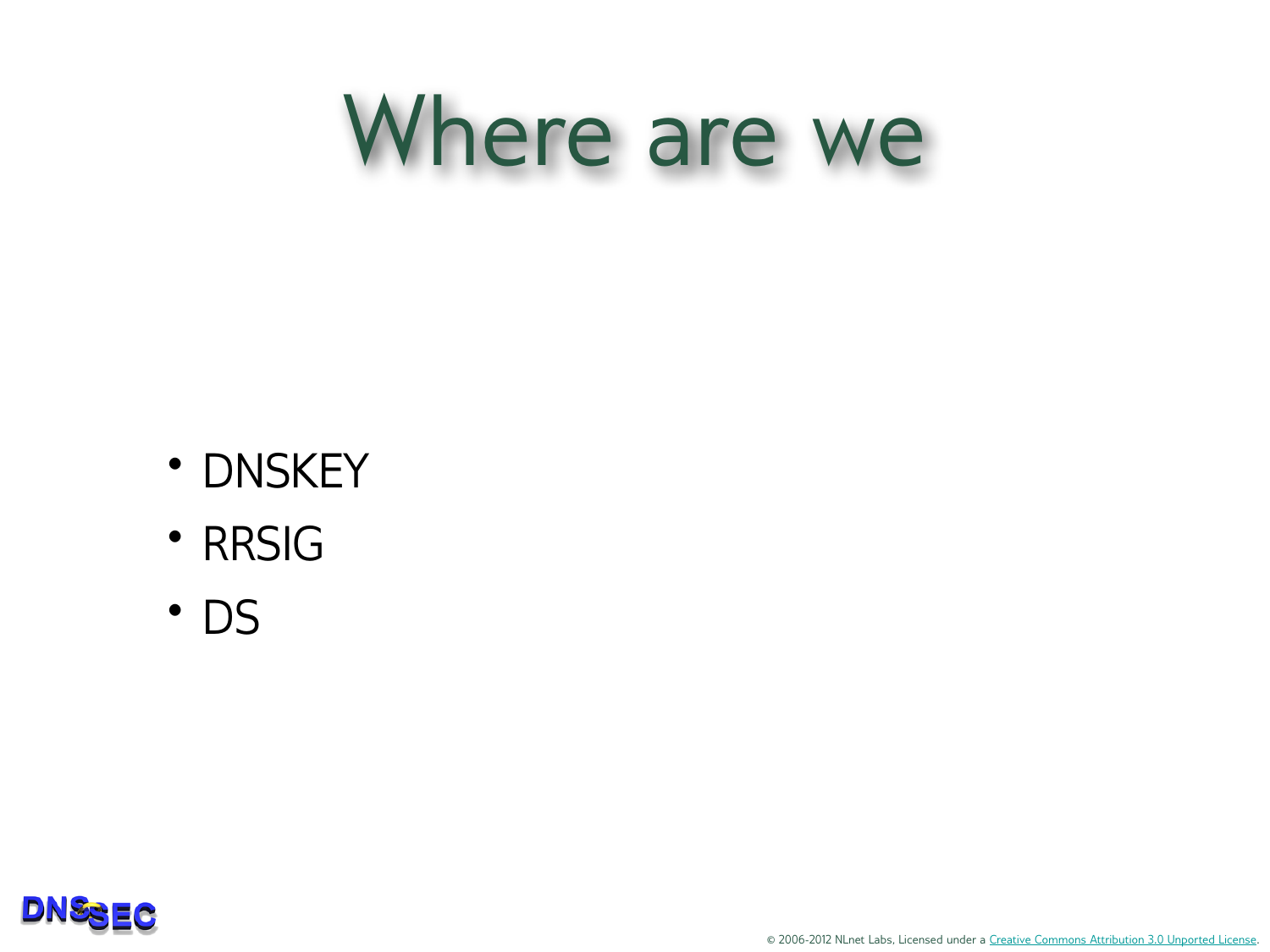

# Where are we
DNSKEY
RRSIG
DS